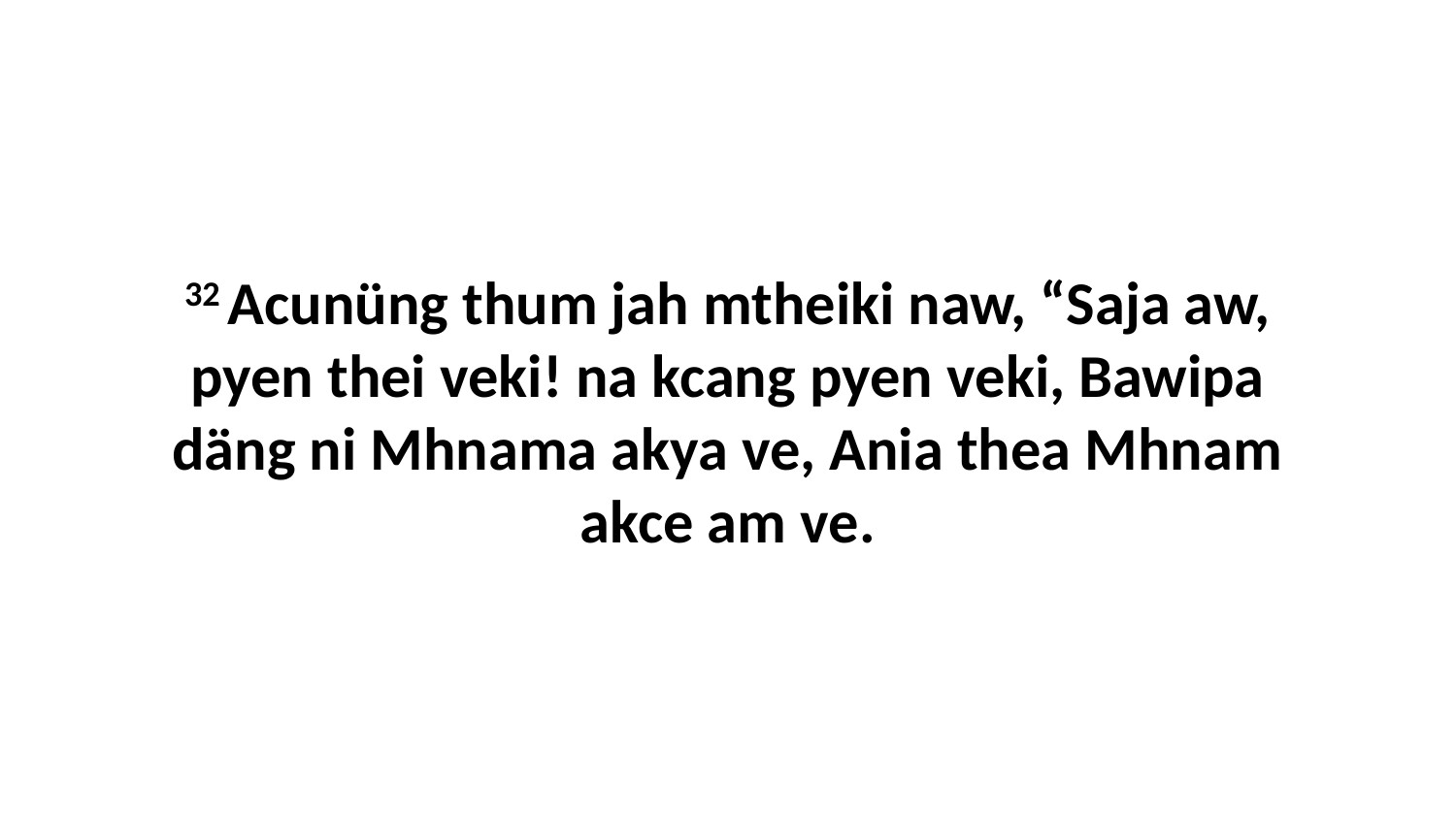

32 Acunüng thum jah mtheiki naw, “Saja aw, pyen thei veki! na kcang pyen veki, Bawipa däng ni Mhnama akya ve, Ania thea Mhnam akce am ve.